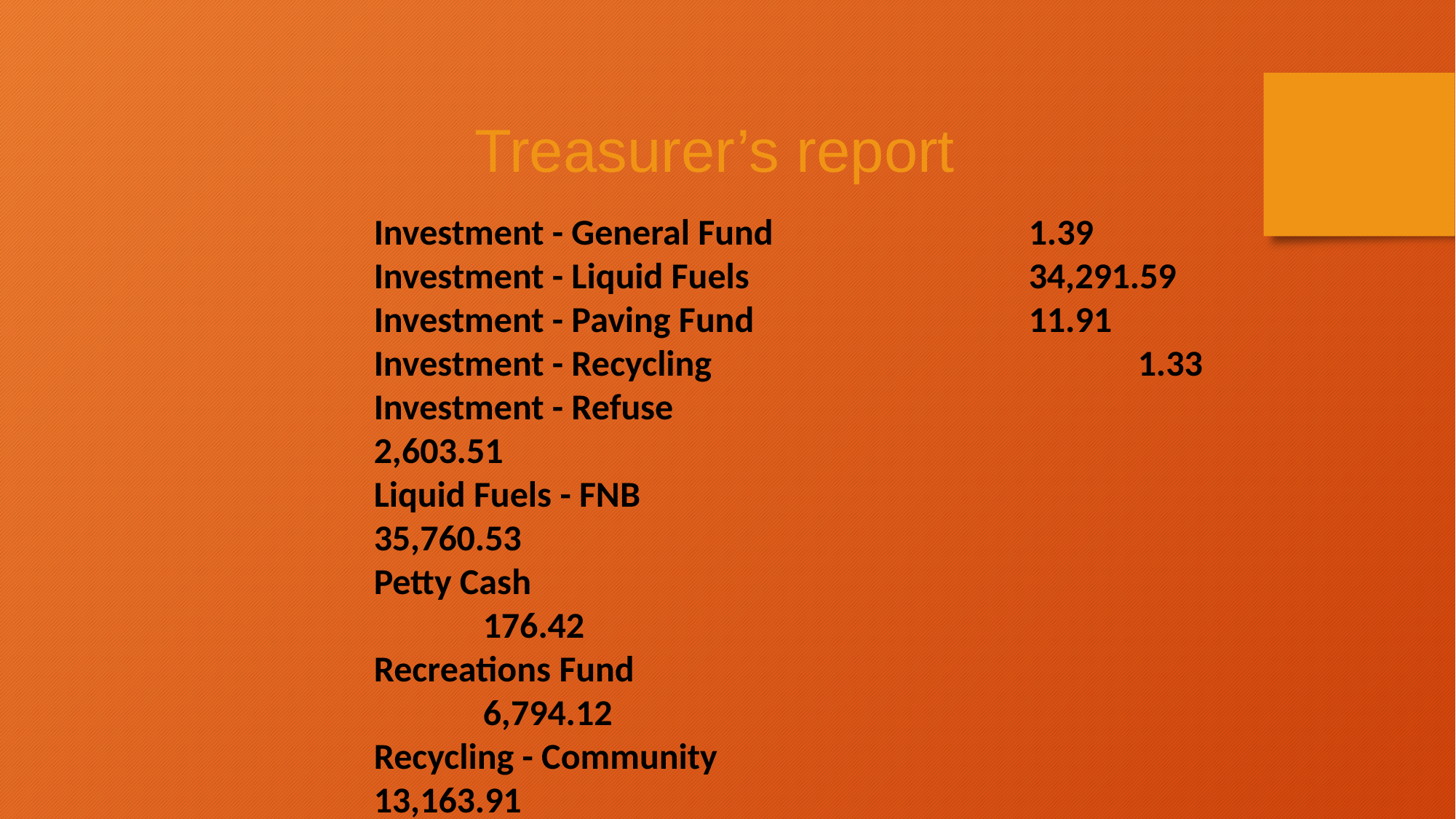

Treasurer’s report
Investment - General Fund 			1.39
Investment - Liquid Fuels 			34,291.59
Investment - Paving Fund 			11.91
Investment - Recycling 				1.33
Investment - Refuse 					2,603.51
Liquid Fuels - FNB 					35,760.53
Petty Cash 							176.42
Recreations Fund 						6,794.12
Recycling - Community 				13,163.91
Refuse Checking - FNB 				46,240.15

Total Checking/Savings 				201,824.41